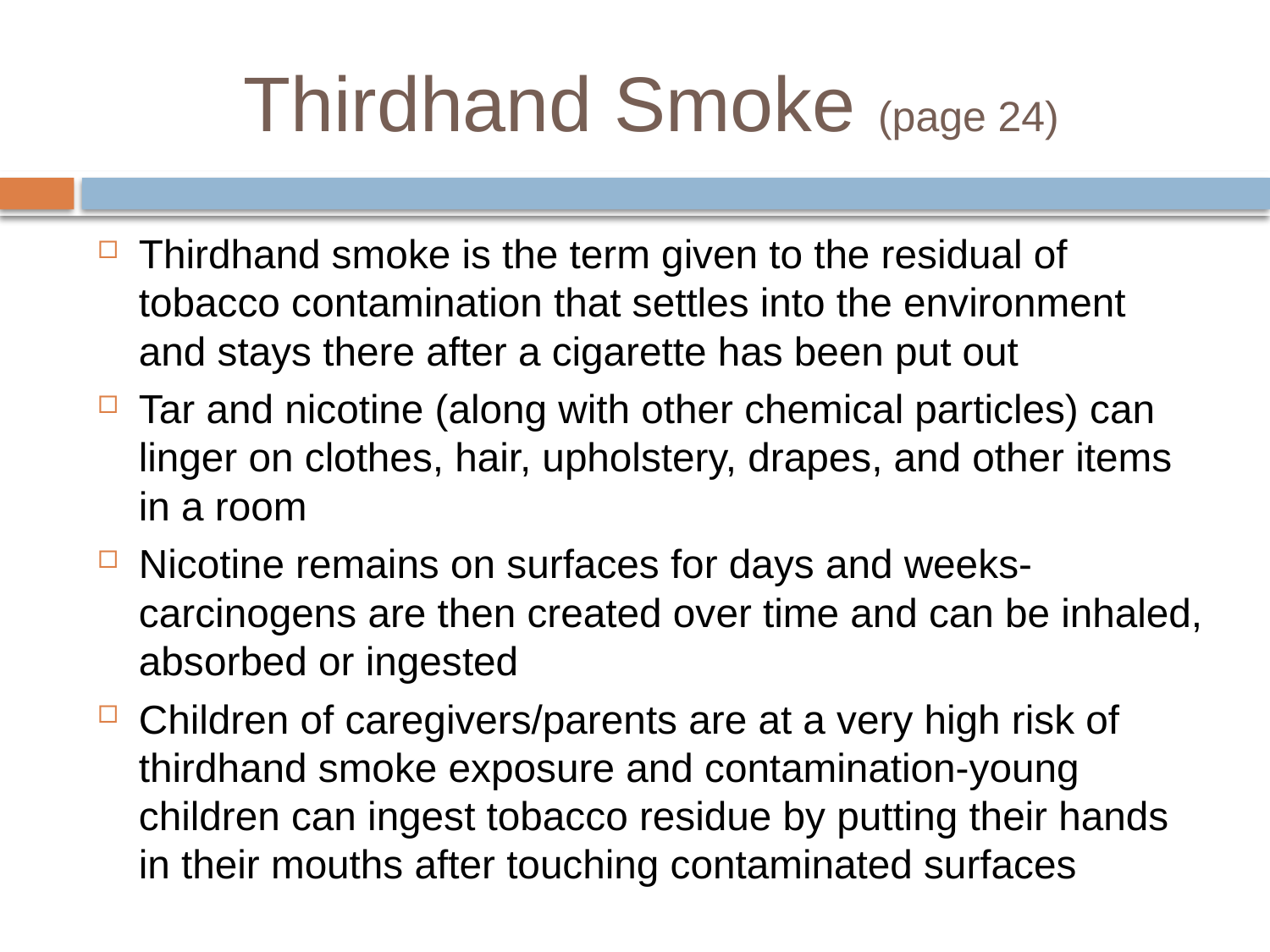

# Thirdhand Smoke (page 24)
Thirdhand smoke is the term given to the residual of tobacco contamination that settles into the environment and stays there after a cigarette has been put out
Tar and nicotine (along with other chemical particles) can linger on clothes, hair, upholstery, drapes, and other items in a room
Nicotine remains on surfaces for days and weeks-carcinogens are then created over time and can be inhaled, absorbed or ingested
Children of caregivers/parents are at a very high risk of thirdhand smoke exposure and contamination-young children can ingest tobacco residue by putting their hands in their mouths after touching contaminated surfaces